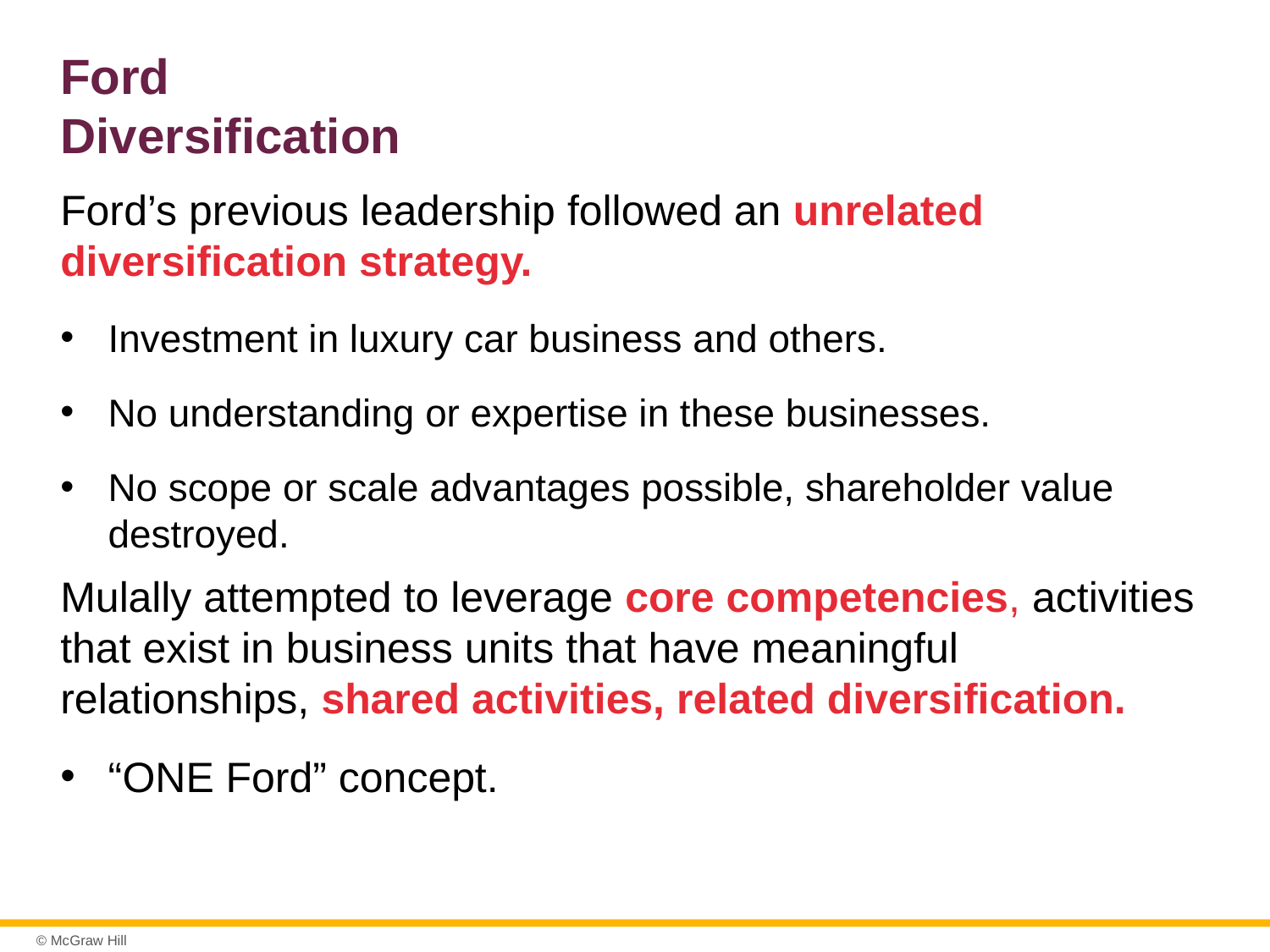

# Ford Diversification
Ford’s previous leadership followed an unrelated diversification strategy.
Investment in luxury car business and others.
No understanding or expertise in these businesses.
No scope or scale advantages possible, shareholder value destroyed.
Mulally attempted to leverage core competencies, activities that exist in business units that have meaningful relationships, shared activities, related diversification.
“ONE Ford” concept.